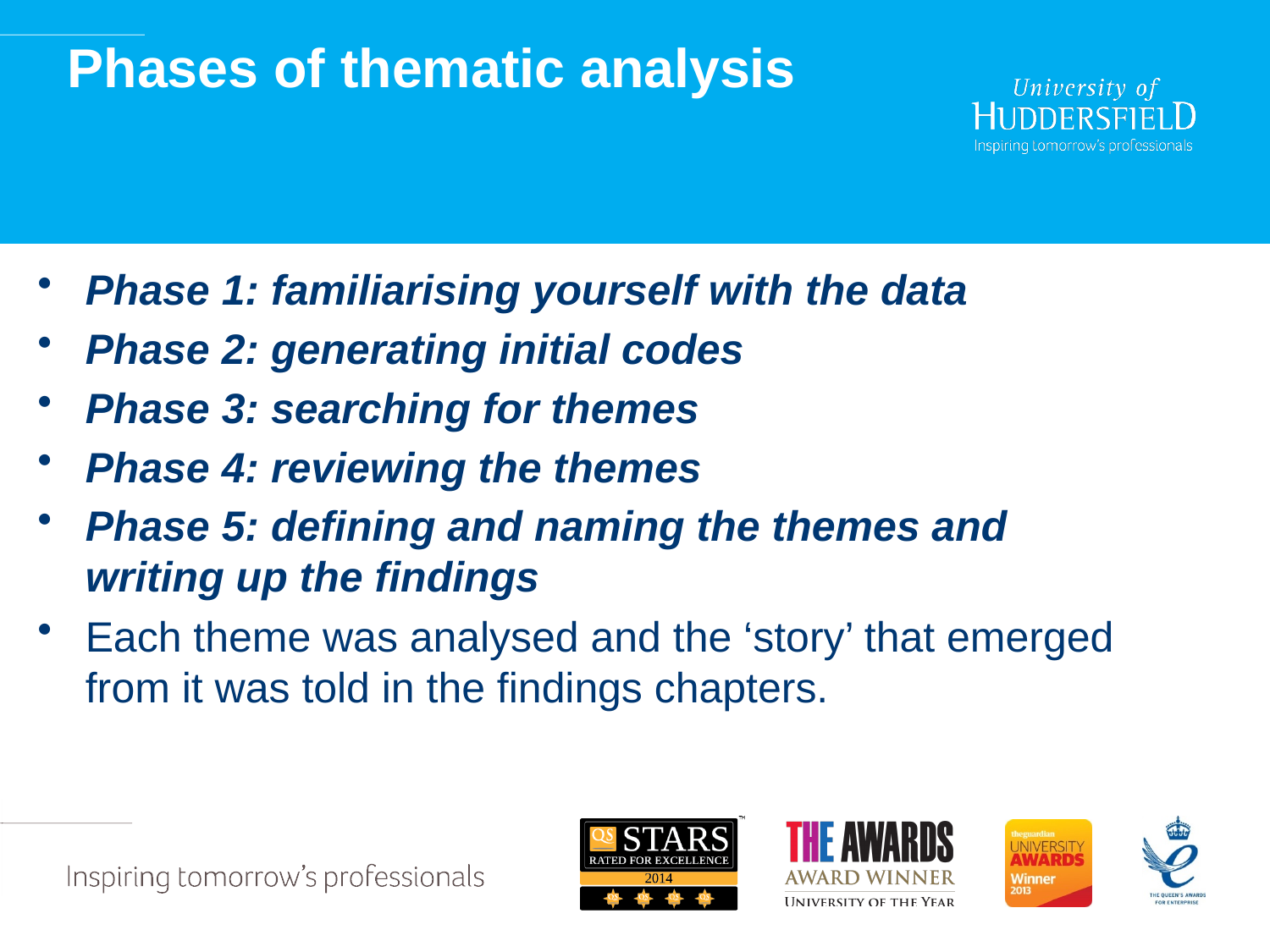

# Phases of thematic analysis
Phase 1: familiarising yourself with the data
Phase 2: generating initial codes
Phase 3: searching for themes
Phase 4: reviewing the themes
Phase 5: defining and naming the themes and writing up the findings
Each theme was analysed and the ‘story’ that emerged from it was told in the findings chapters.